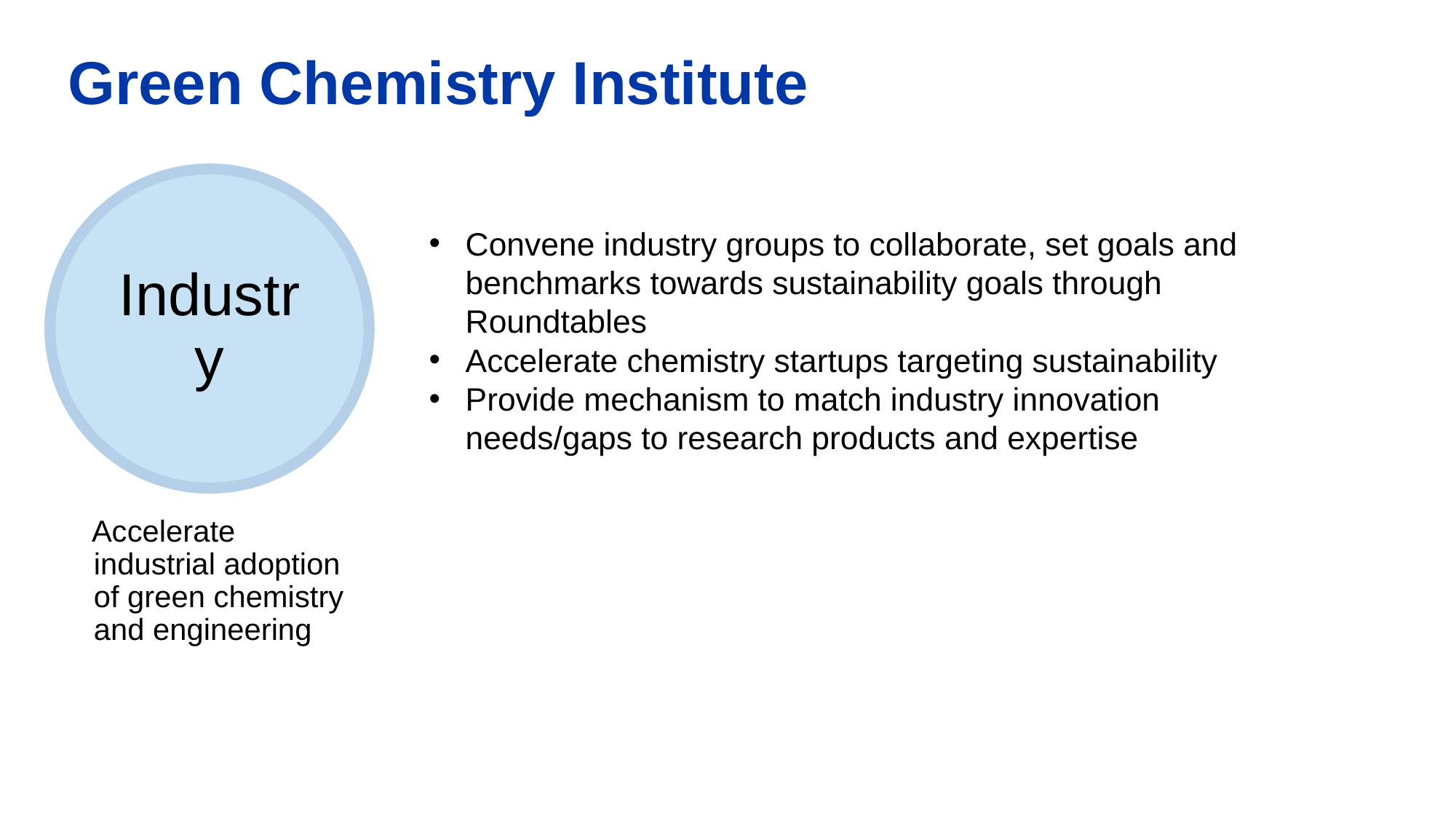

Green Chemistry Institute
Industry
   Accelerate industrial adoption of green chemistry and engineering
Convene industry groups to collaborate, set goals and benchmarks towards sustainability goals through Roundtables
Accelerate chemistry startups targeting sustainability
Provide mechanism to match industry innovation needs/gaps to research products and expertise